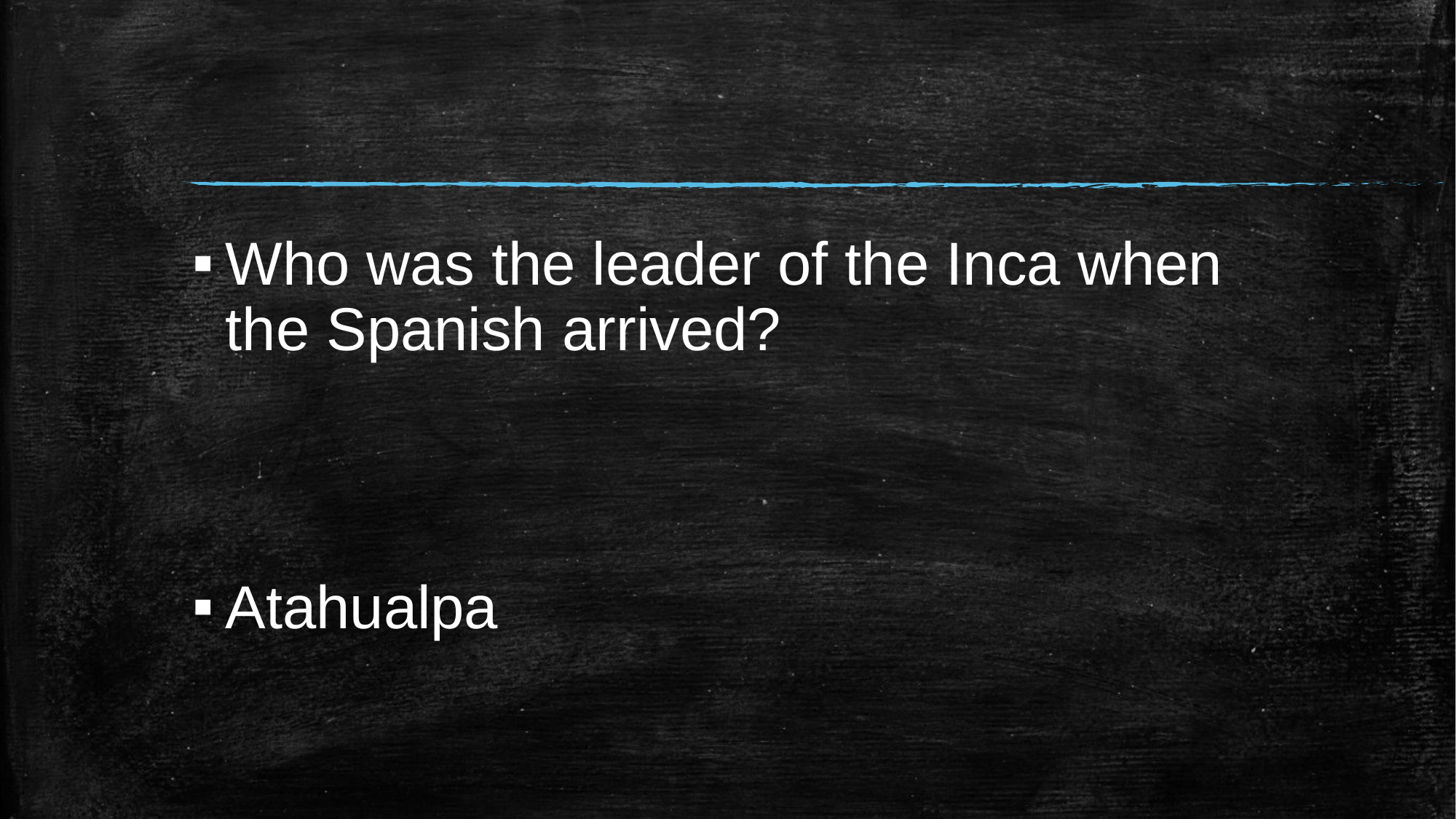

#
Who was the leader of the Inca when the Spanish arrived?

Atahualpa